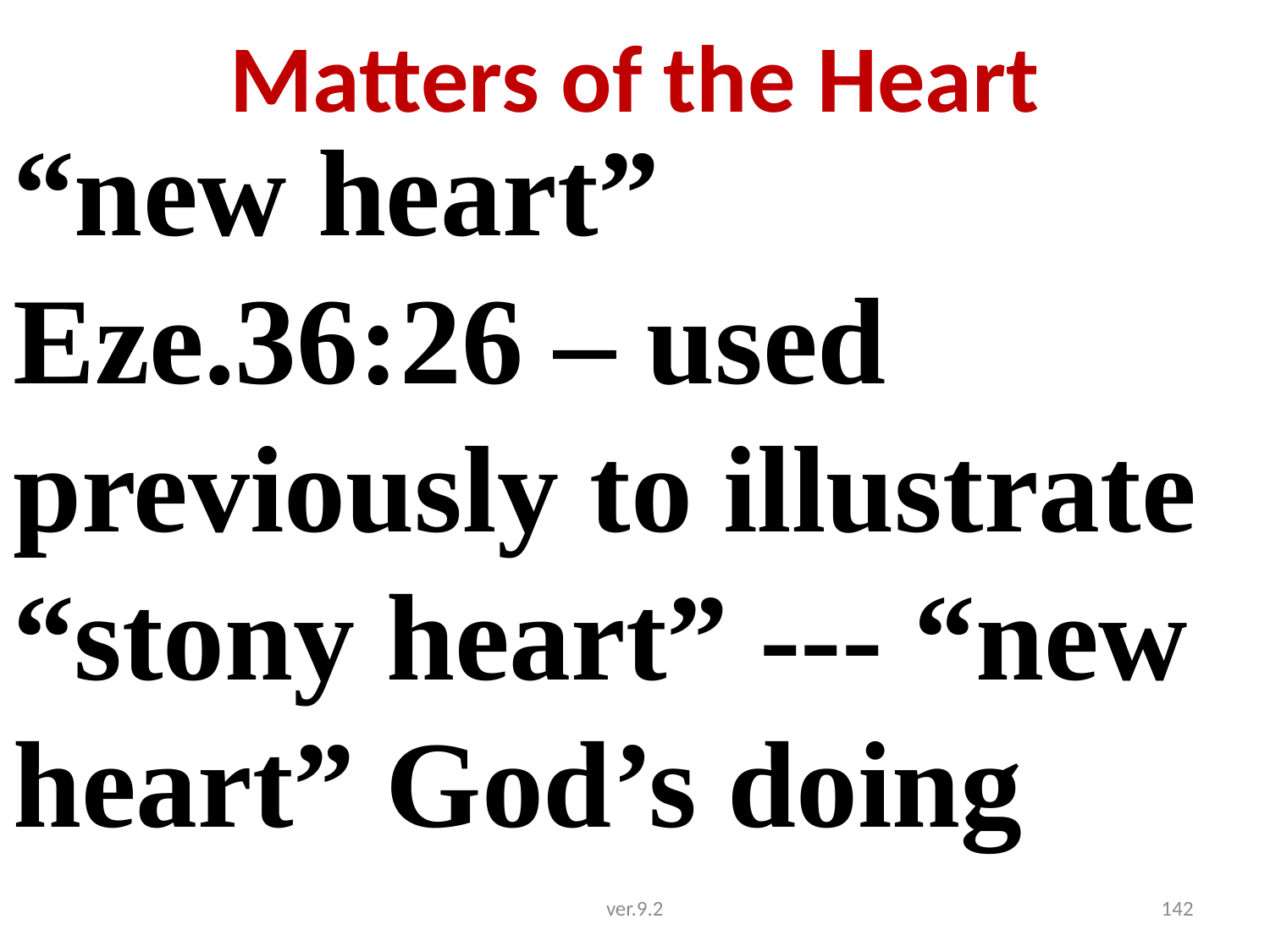

# Matters of the Heart
“new heart”
Eze.36:26 – used previously to illustrate “stony heart” --- “new heart” God’s doing
ver.9.2
142